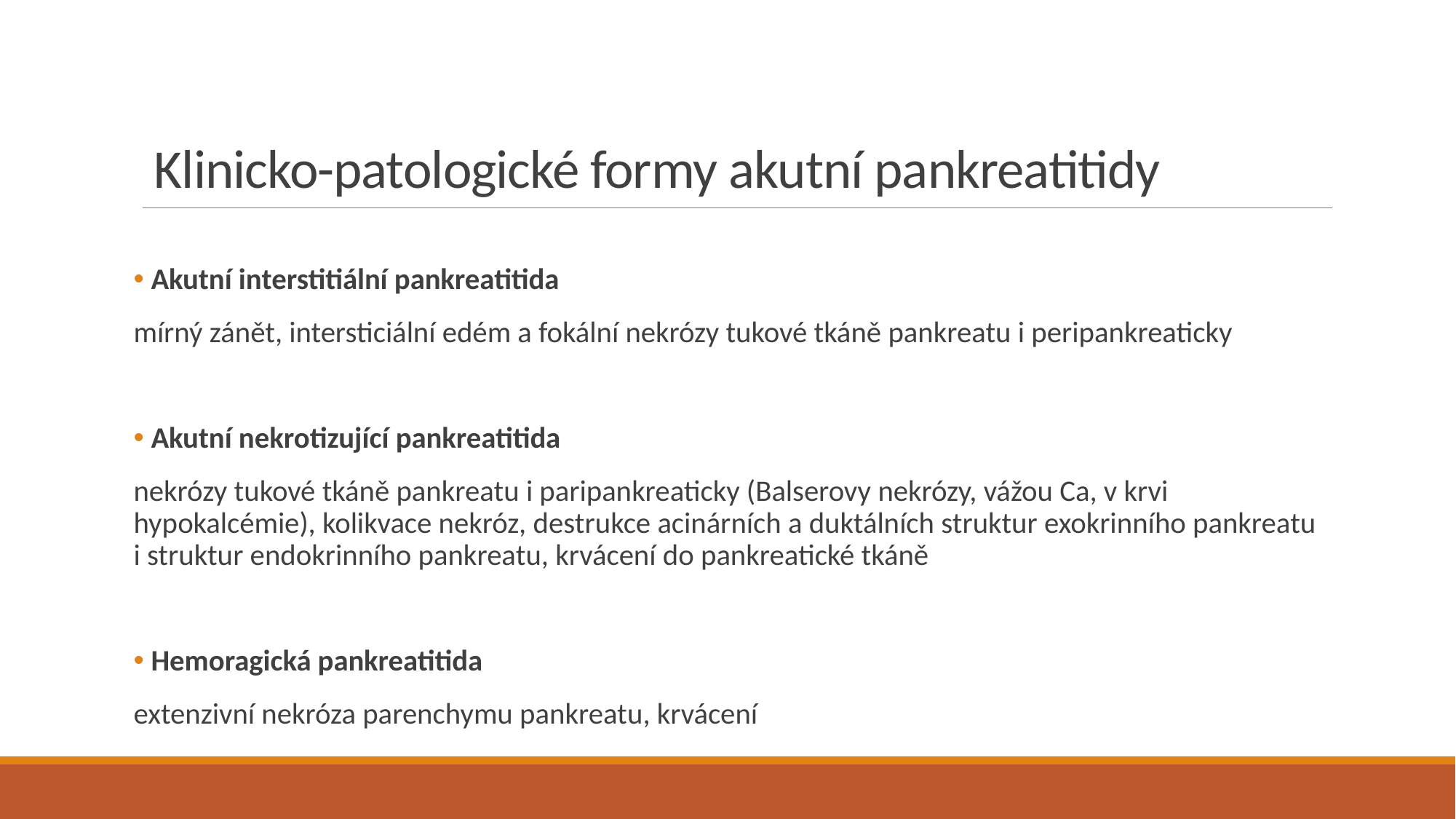

# Klinicko-patologické formy akutní pankreatitidy
 Akutní interstitiální pankreatitida
mírný zánět, intersticiální edém a fokální nekrózy tukové tkáně pankreatu i peripankreaticky

 Akutní nekrotizující pankreatitida
nekrózy tukové tkáně pankreatu i paripankreaticky (Balserovy nekrózy, vážou Ca, v krvi hypokalcémie), kolikvace nekróz, destrukce acinárních a duktálních struktur exokrinního pankreatu i struktur endokrinního pankreatu, krvácení do pankreatické tkáně

 Hemoragická pankreatitida
extenzivní nekróza parenchymu pankreatu, krvácení